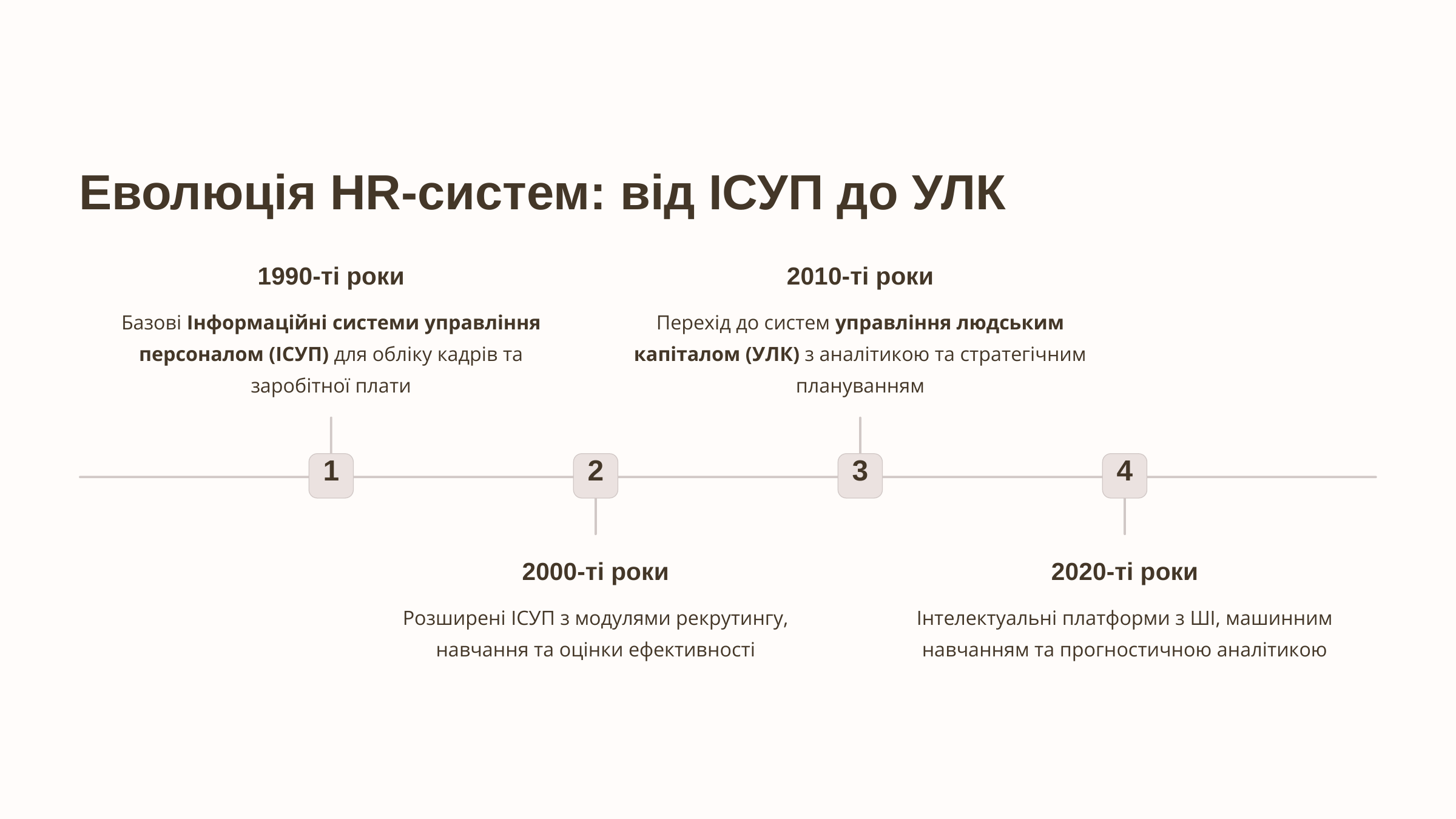

Еволюція HR-систем: від ІСУП до УЛК
1990-ті роки
2010-ті роки
Базові Інформаційні системи управління персоналом (ІСУП) для обліку кадрів та заробітної плати
Перехід до систем управління людським капіталом (УЛК) з аналітикою та стратегічним плануванням

1
2
3
4

2000-ті роки
2020-ті роки
Розширені ІСУП з модулями рекрутингу, навчання та оцінки ефективності
Інтелектуальні платформи з ШІ, машинним навчанням та прогностичною аналітикою